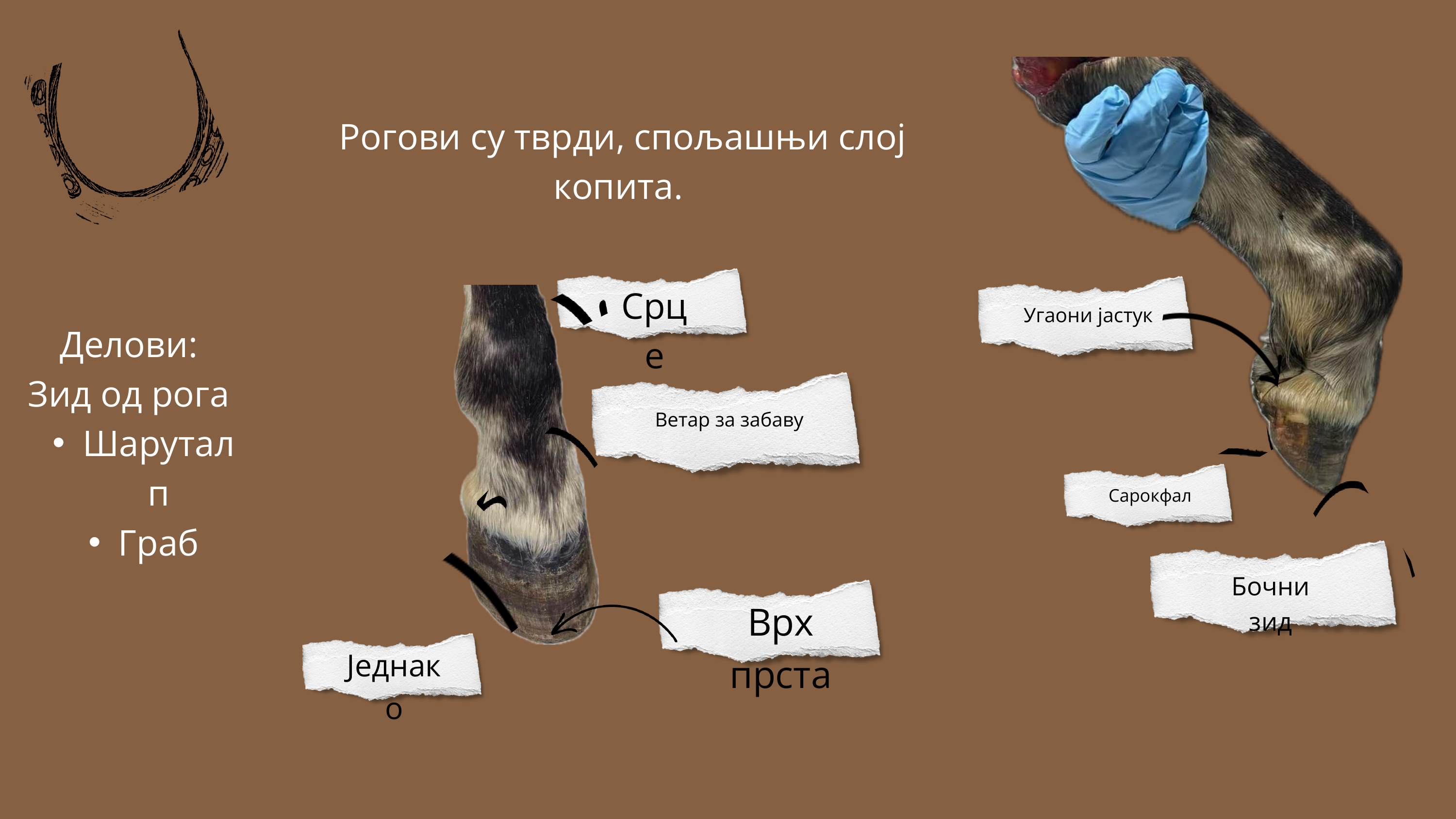

Рогови су тврди, спољашњи слој копита.

Срце

Угаони јастук

Делови:
Зид од рога
Шаруталп
Граб

Ветар за забаву

Сарокфал

Бочни зид

Врх прста

Једнако